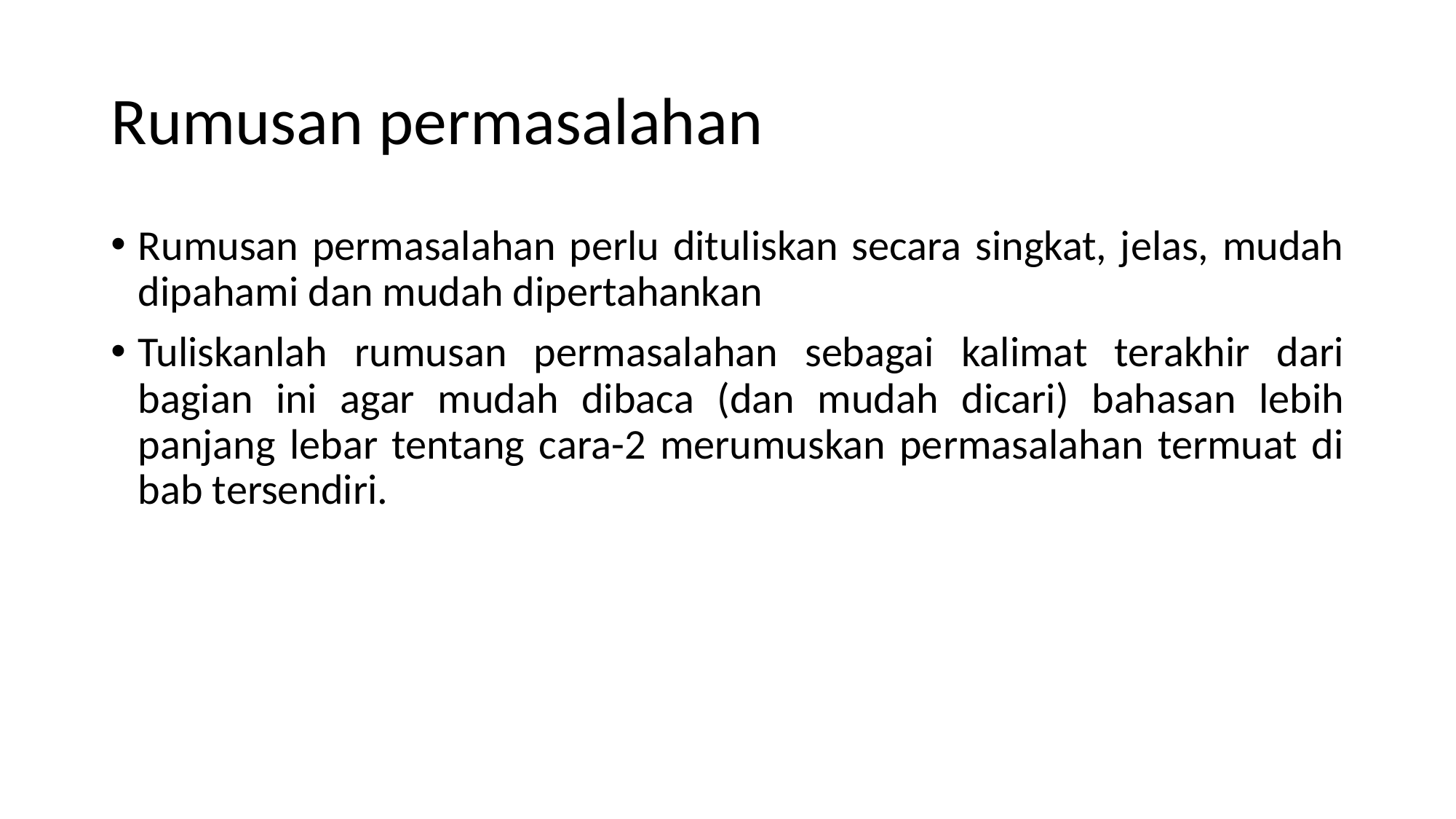

# Rumusan permasalahan
Rumusan permasalahan perlu dituliskan secara singkat, jelas, mudah dipahami dan mudah dipertahankan
Tuliskanlah rumusan permasalahan sebagai kalimat terakhir dari bagian ini agar mudah dibaca (dan mudah dicari) bahasan lebih panjang lebar tentang cara-2 merumuskan permasalahan termuat di bab tersendiri.